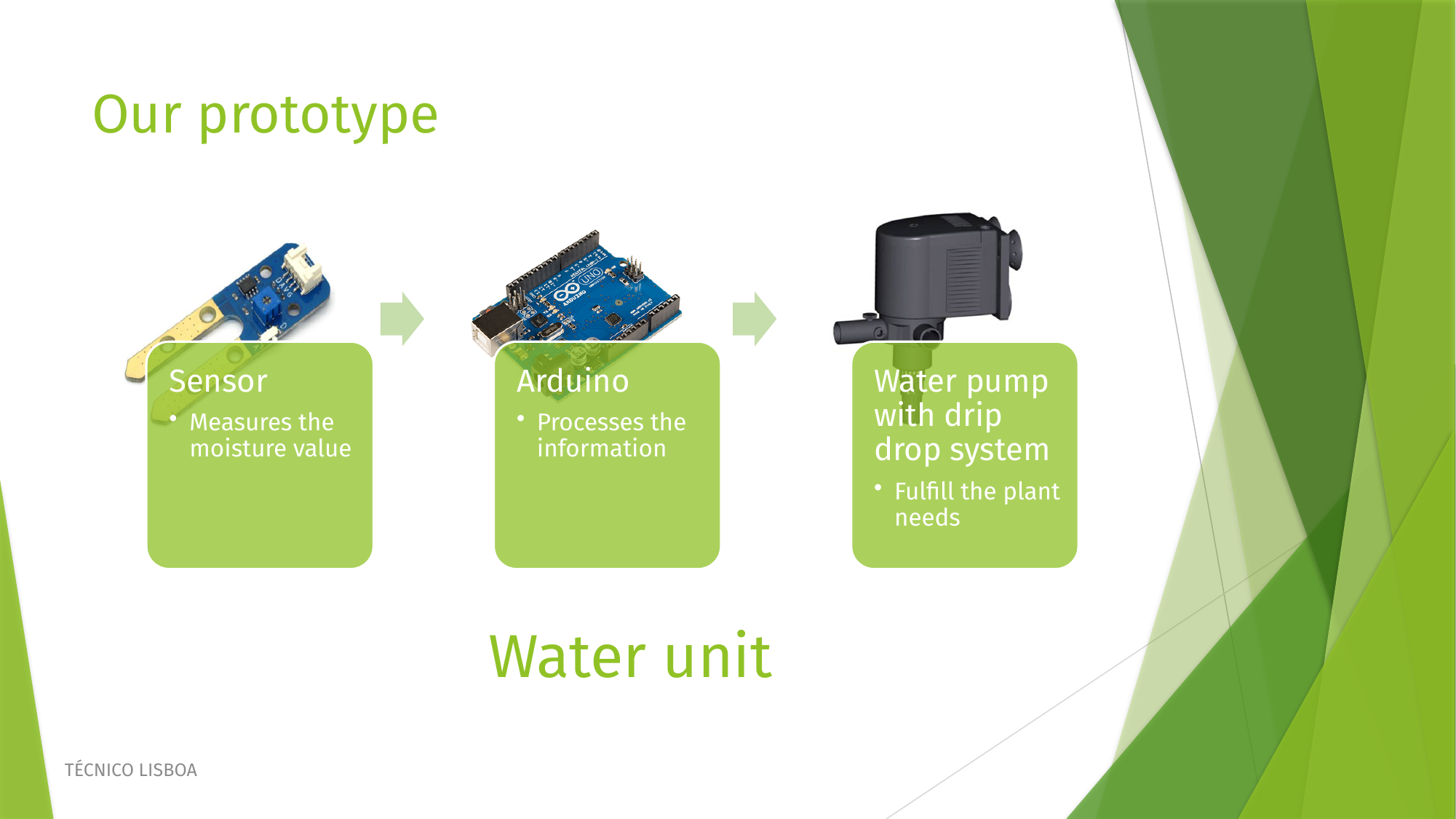

Sensor
Measures the moisture value

Arduino
Processes the information

Water pump with drip drop system
Fulfill the plant needs

# Our prototype
Water unit
Técnico Lisboa 																		                       MEEA 2014